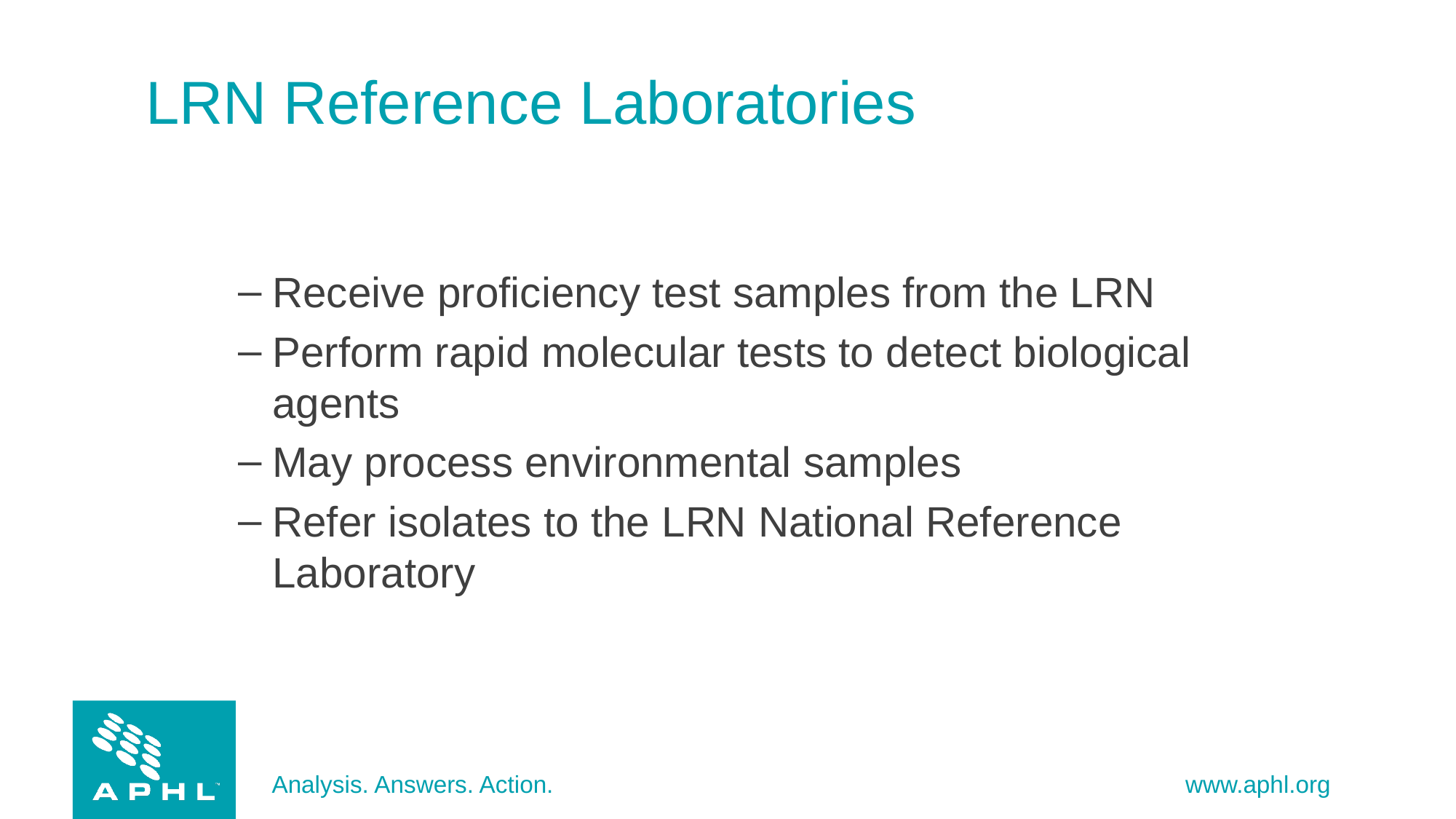

# LRN Reference Laboratories

Receive proficiency test samples from the LRN
Perform rapid molecular tests to detect biological agents
May process environmental samples
Refer isolates to the LRN National Reference Laboratory